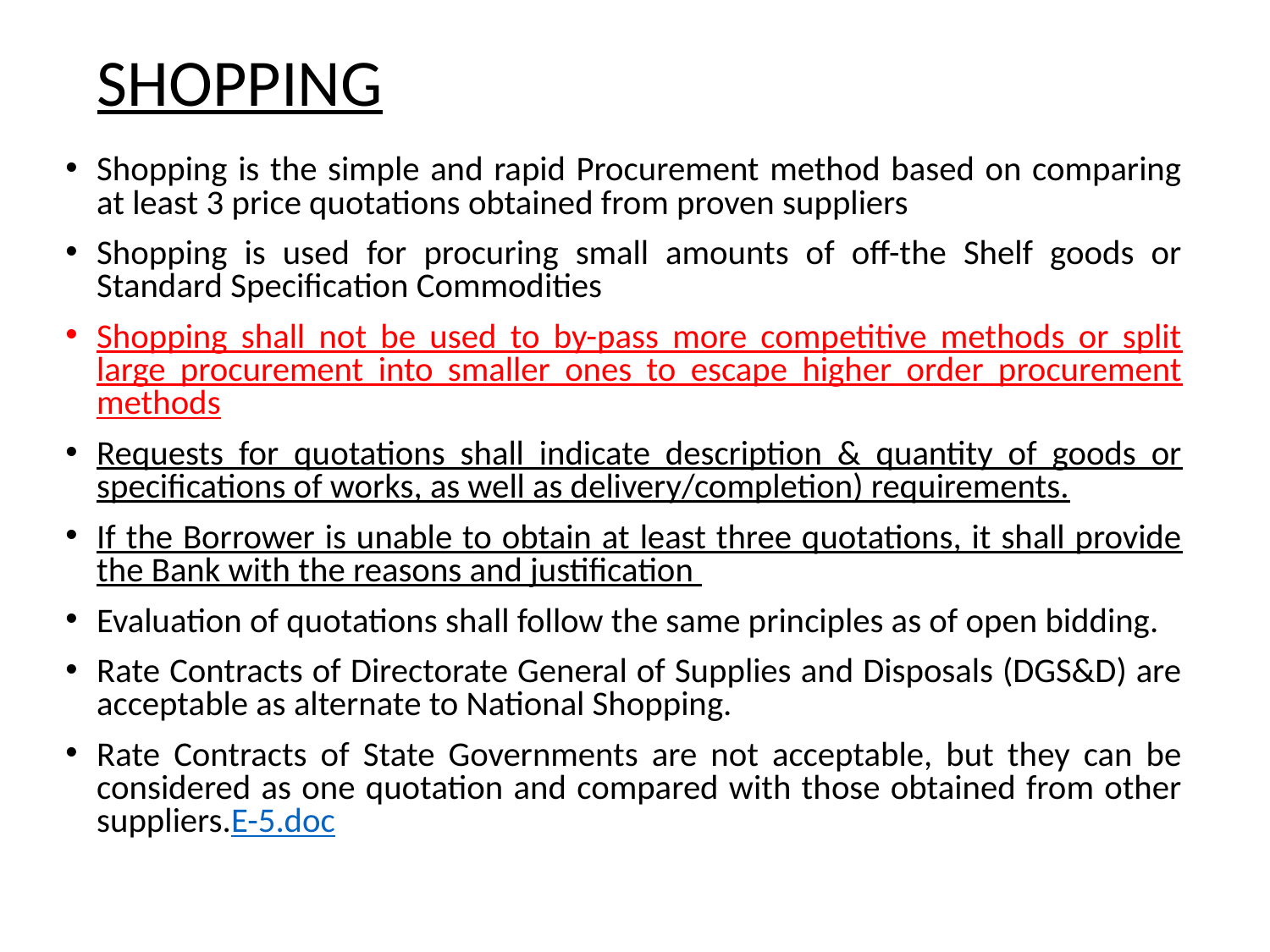

# SHOPPING
Shopping is the simple and rapid Procurement method based on comparing at least 3 price quotations obtained from proven suppliers
Shopping is used for procuring small amounts of off-the Shelf goods or Standard Specification Commodities
Shopping shall not be used to by-pass more competitive methods or split large procurement into smaller ones to escape higher order procurement methods
Requests for quotations shall indicate description & quantity of goods or specifications of works, as well as delivery/completion) requirements.
If the Borrower is unable to obtain at least three quotations, it shall provide the Bank with the reasons and justification
Evaluation of quotations shall follow the same principles as of open bidding.
Rate Contracts of Directorate General of Supplies and Disposals (DGS&D) are acceptable as alternate to National Shopping.
Rate Contracts of State Governments are not acceptable, but they can be considered as one quotation and compared with those obtained from other suppliers.E-5.doc